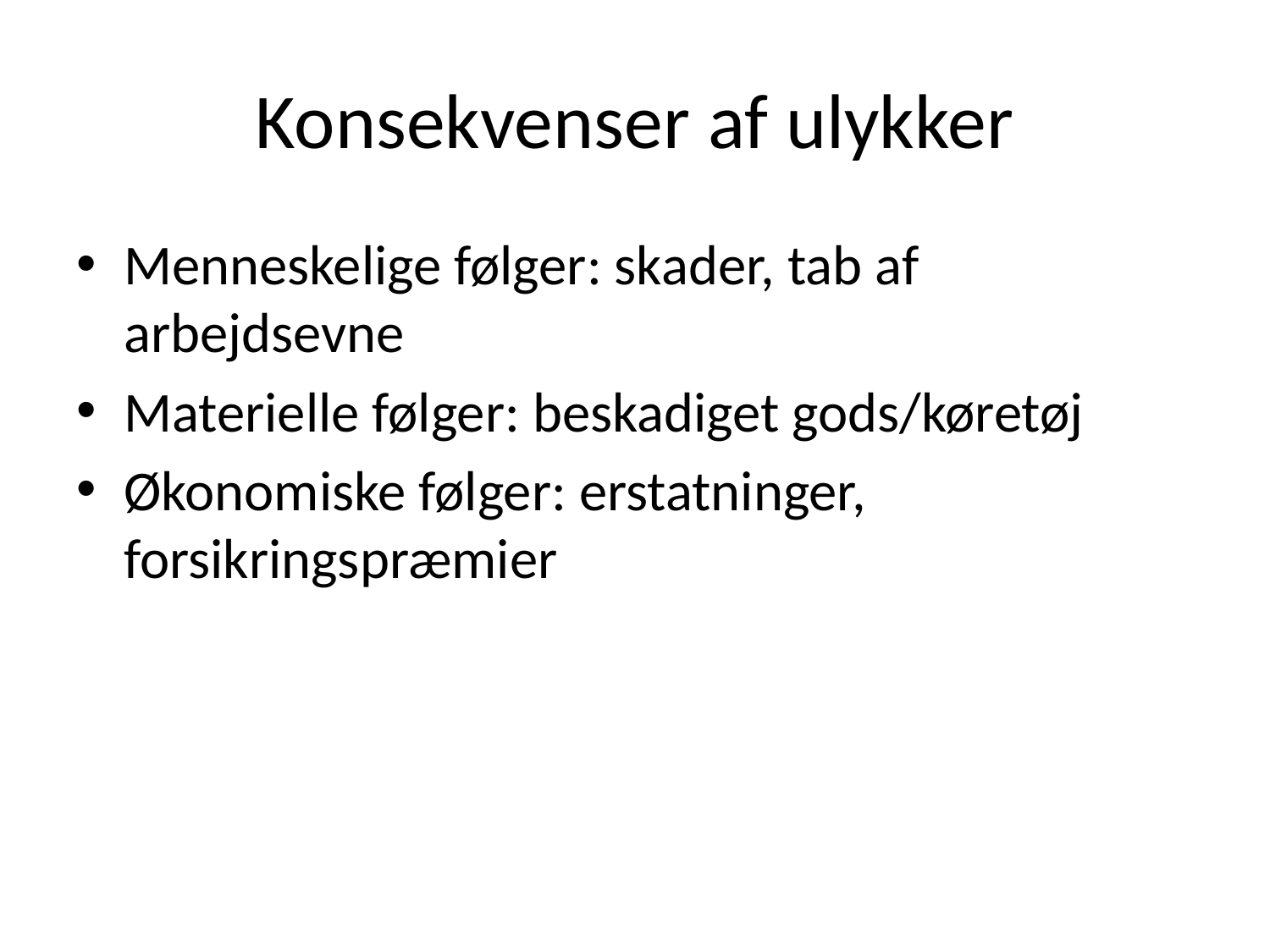

# Konsekvenser af ulykker
Menneskelige følger: skader, tab af arbejdsevne
Materielle følger: beskadiget gods/køretøj
Økonomiske følger: erstatninger, forsikringspræmier